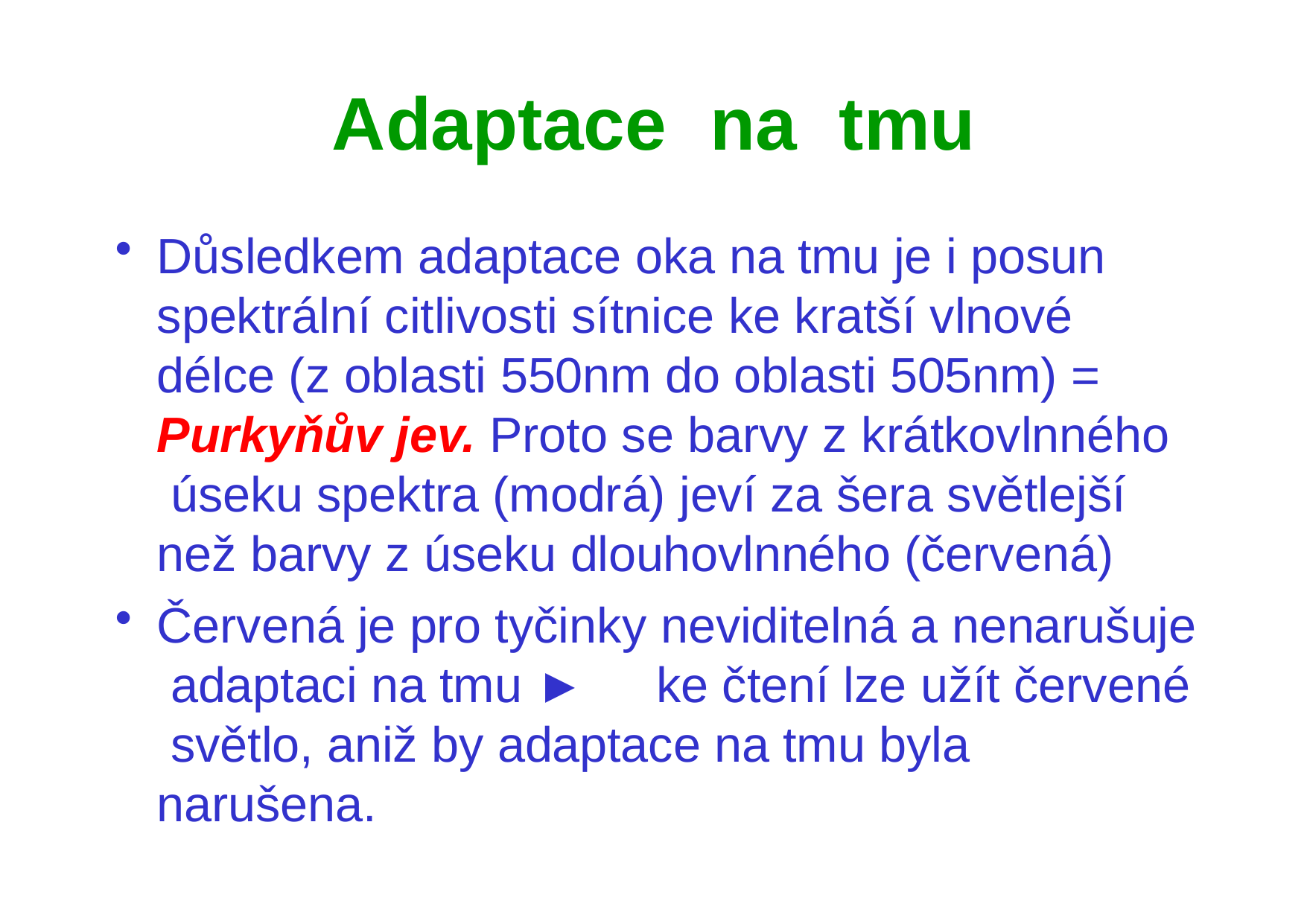

# Adaptace	na	tmu
Důsledkem adaptace oka na tmu je i posun  spektrální citlivosti sítnice ke kratší vlnové  délce (z oblasti 550nm do oblasti 505nm) =  Purkyňův jev. Proto se barvy z krátkovlnného  úseku spektra (modrá) jeví za šera světlejší  než barvy z úseku dlouhovlnného (červená)
Červená je pro tyčinky neviditelná a nenarušuje  adaptaci na tmu ► ke čtení lze užít červené  světlo, aniž by adaptace na tmu byla narušena.